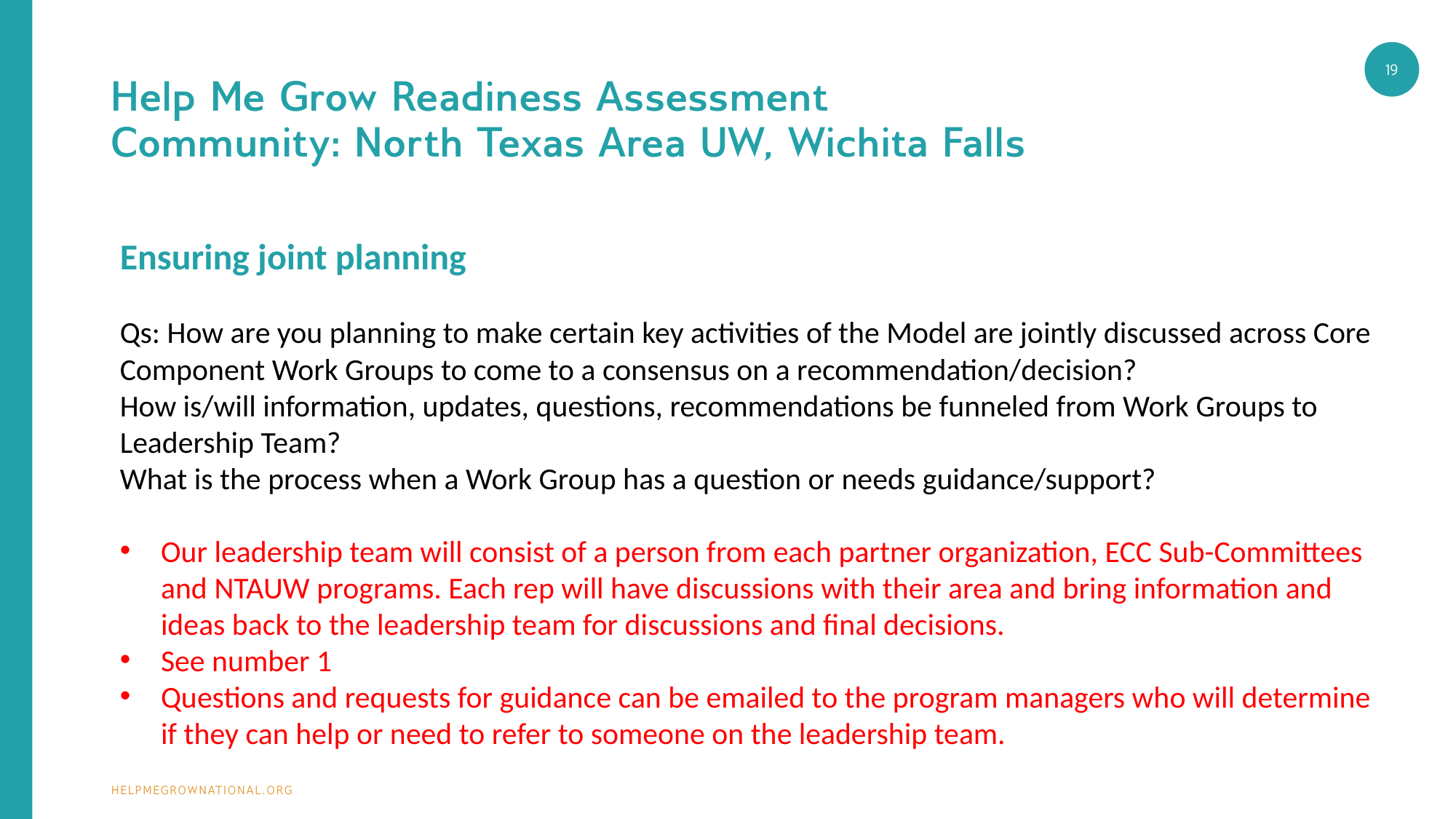

19
# Help Me Grow Readiness Assessment Community: North Texas Area UW, Wichita Falls
Ensuring joint planning

Qs: How are you planning to make certain key activities of the Model are jointly discussed across Core Component Work Groups to come to a consensus on a recommendation/decision?
How is/will information, updates, questions, recommendations be funneled from Work Groups to Leadership Team?
What is the process when a Work Group has a question or needs guidance/support?

Our leadership team will consist of a person from each partner organization, ECC Sub-Committees and NTAUW programs. Each rep will have discussions with their area and bring information and ideas back to the leadership team for discussions and final decisions.
See number 1
Questions and requests for guidance can be emailed to the program managers who will determine if they can help or need to refer to someone on the leadership team.